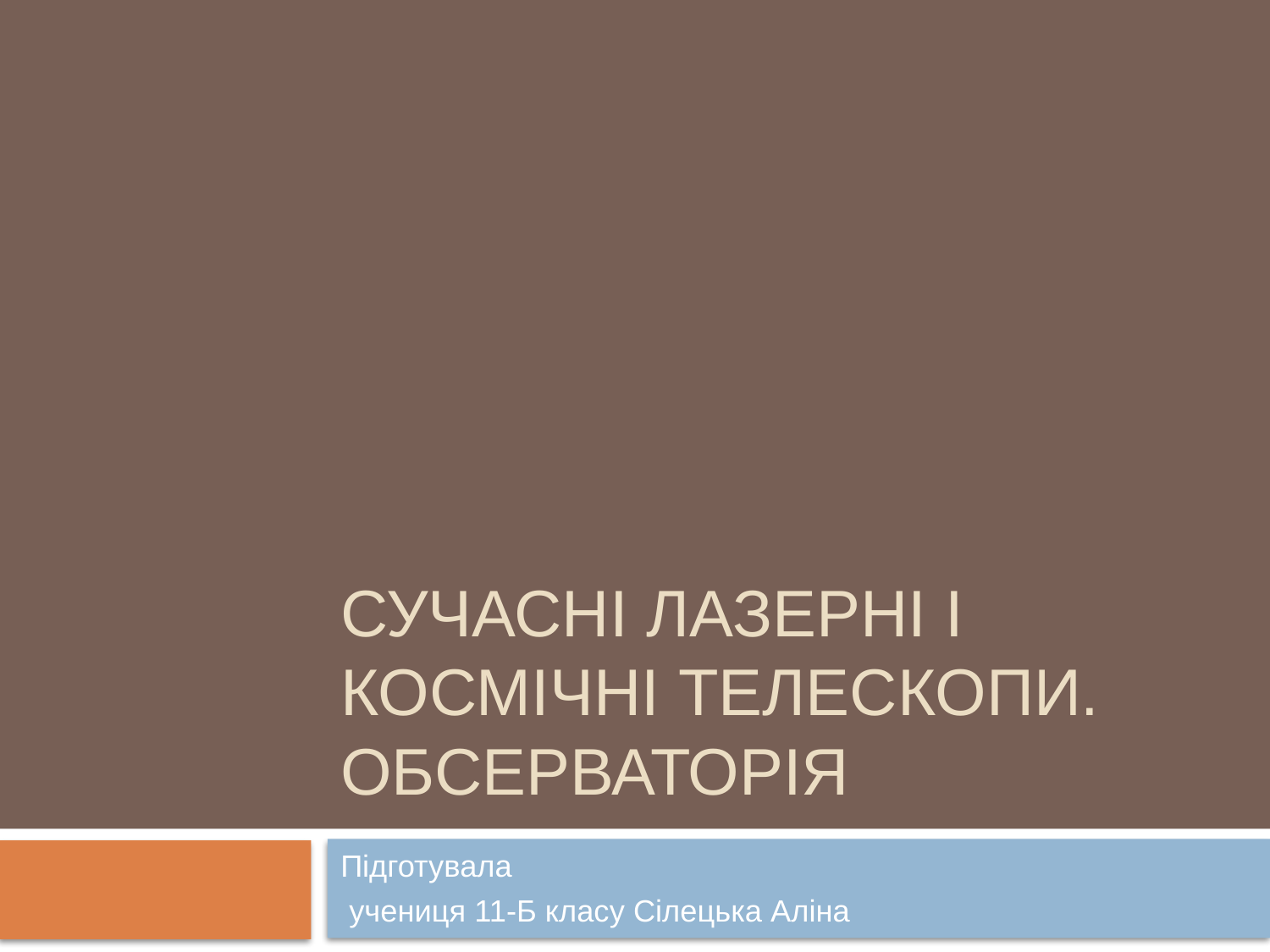

# Сучасні лазерні і космічні телескопи. обсерваторія
Підготувала
 учениця 11-Б класу Сілецька Аліна